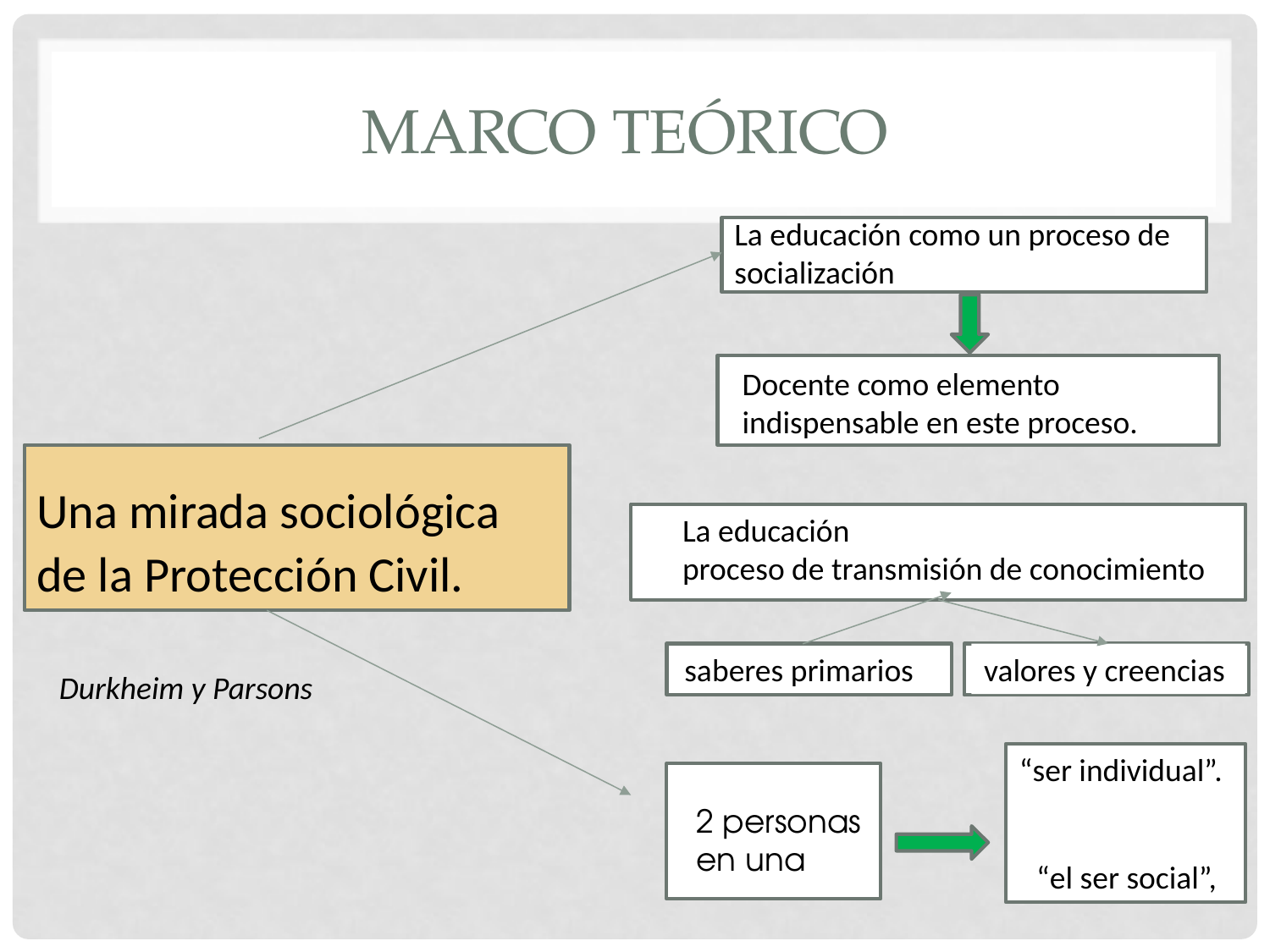

# Marco teórico
La educación como un proceso de socialización

Docente como elemento indispensable en este proceso.

Una mirada sociológica de la Protección Civil.

La educación
proceso de transmisión de conocimiento

valores y creencias
saberes primarios
Durkheim y Parsons

“ser individual”.

2 personas en una

“el ser social”,